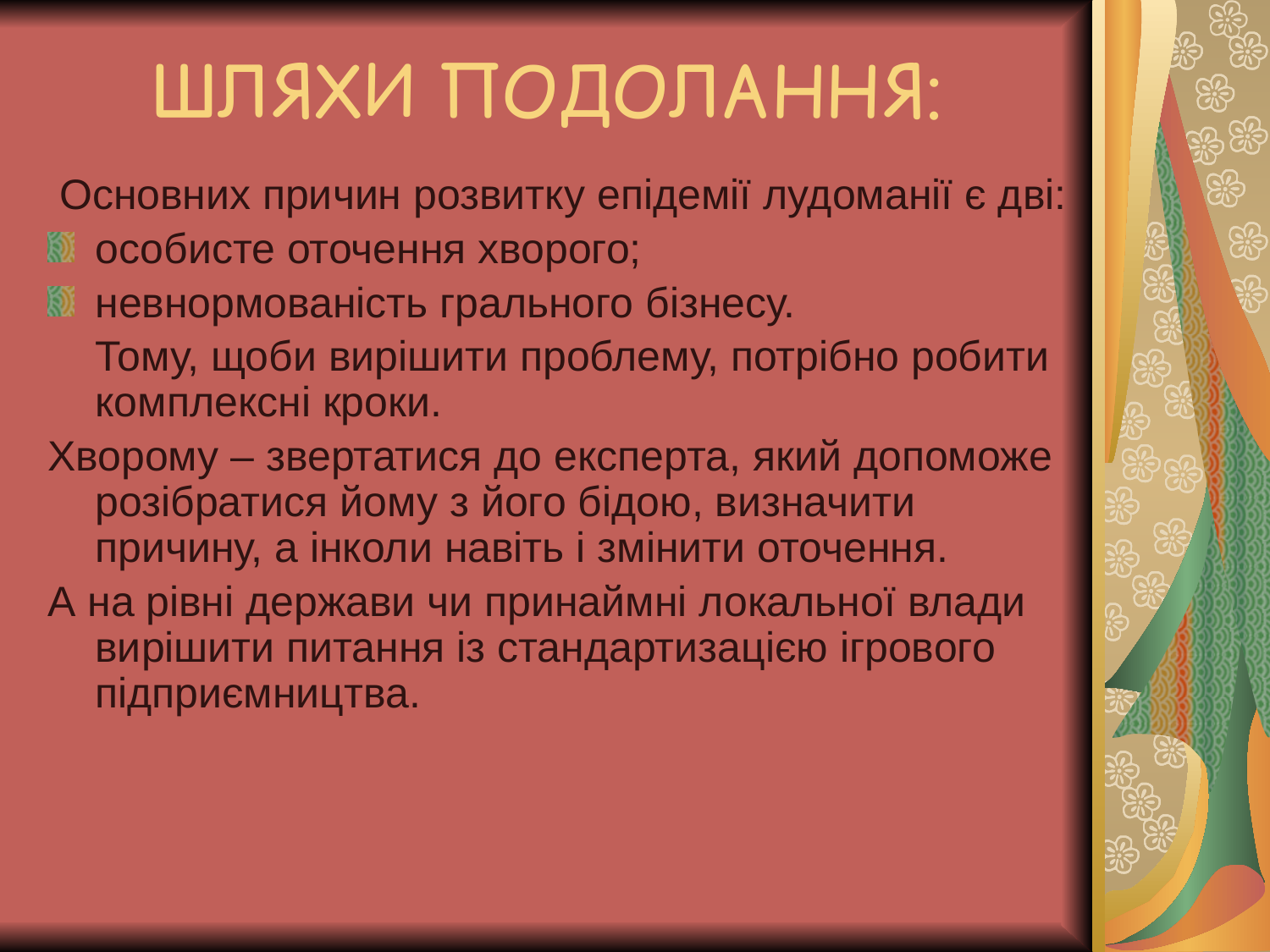

# ШЛЯХИ ПОДОЛАННЯ:
 Основних причин розвитку епідемії лудоманії є дві:
особисте оточення хворого;
невнормованість грального бізнесу.
    Тому, щоби вирішити проблему, потрібно робити комплексні кроки.
Хворому – звертатися до експерта, який допоможе розібратися йому з його бідою, визначити причину, а інколи навіть і змінити оточення.
А на рівні держави чи принаймні локальної влади вирішити питання із стандартизацією ігрового підприємництва.